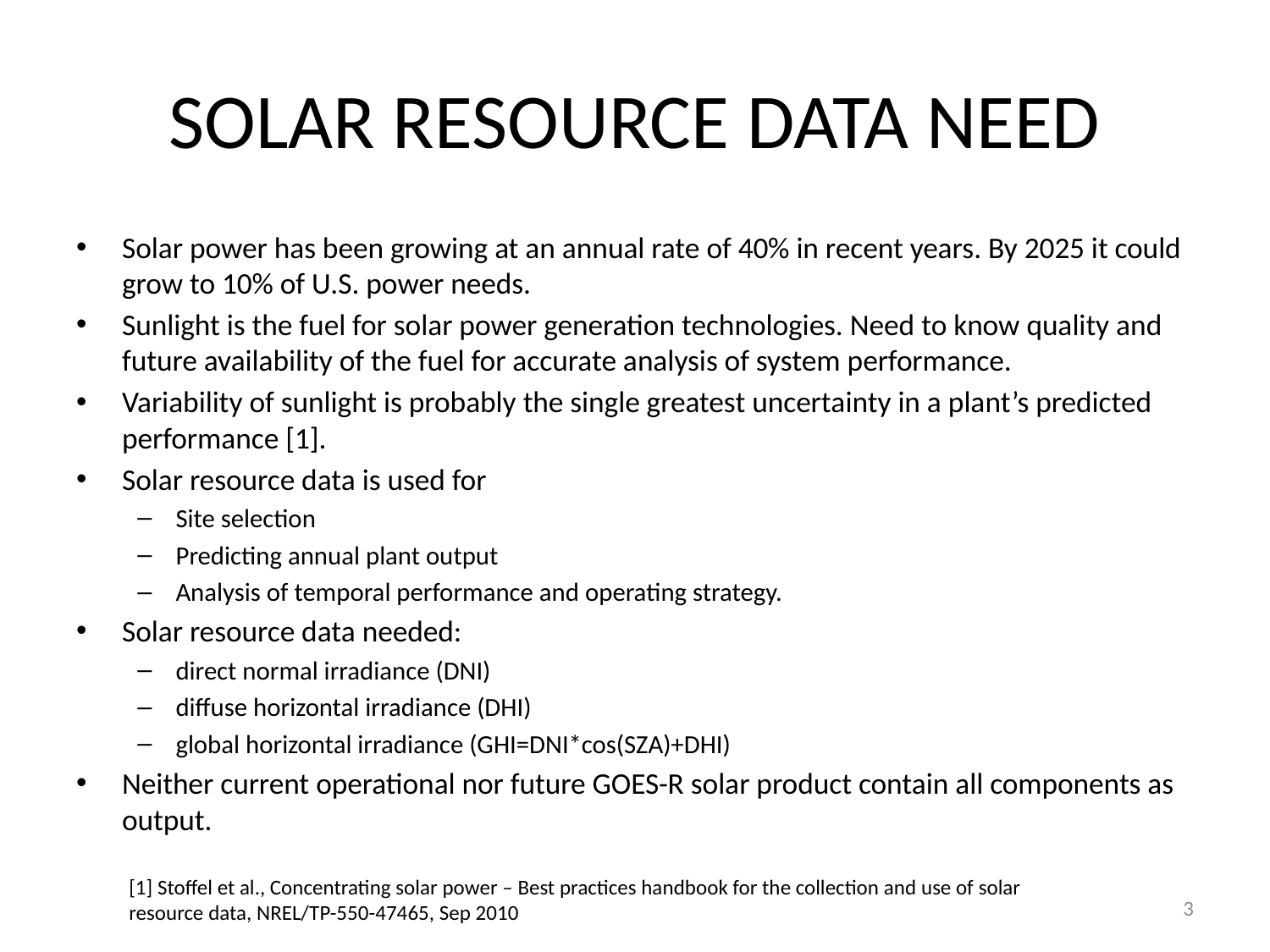

# SOLAR RESOURCE DATA NEED
Solar power has been growing at an annual rate of 40% in recent years. By 2025 it could grow to 10% of U.S. power needs.
Sunlight is the fuel for solar power generation technologies. Need to know quality and future availability of the fuel for accurate analysis of system performance.
Variability of sunlight is probably the single greatest uncertainty in a plant’s predicted performance [1].
Solar resource data is used for
Site selection
Predicting annual plant output
Analysis of temporal performance and operating strategy.
Solar resource data needed:
direct normal irradiance (DNI)
diffuse horizontal irradiance (DHI)
global horizontal irradiance (GHI=DNI*cos(SZA)+DHI)
Neither current operational nor future GOES-R solar product contain all components as output.

[1] Stoffel et al., Concentrating solar power – Best practices handbook for the collection and use of solar resource data, NREL/TP-550-47465, Sep 2010
3